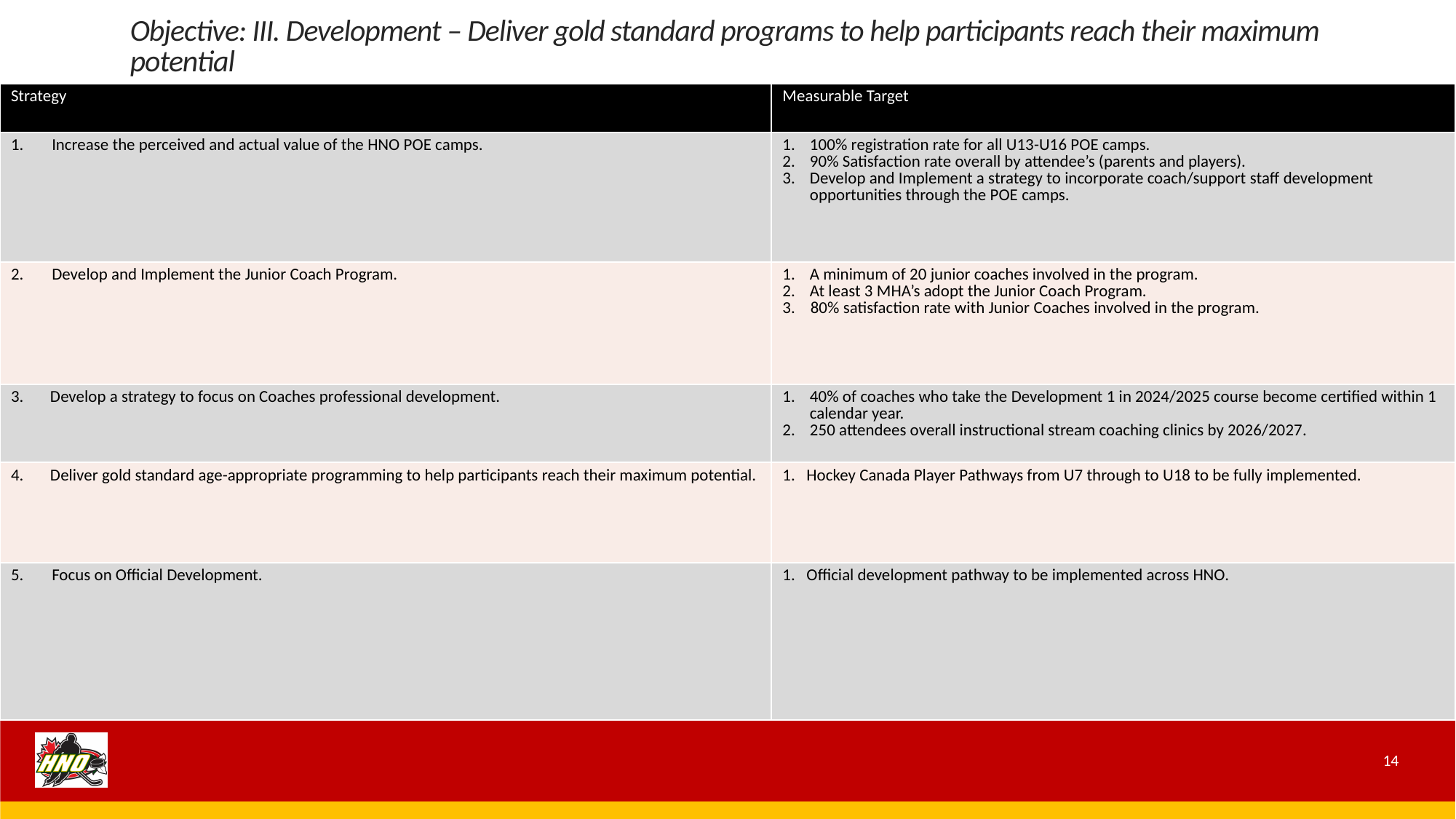

Objective: III. Development – Deliver gold standard programs to help participants reach their maximum potential
| Strategy | Measurable Target |
| --- | --- |
| Increase the perceived and actual value of the HNO POE camps. | 100% registration rate for all U13-U16 POE camps. 90% Satisfaction rate overall by attendee’s (parents and players). Develop and Implement a strategy to incorporate coach/support staff development opportunities through the POE camps. |
| Develop and Implement the Junior Coach Program. | A minimum of 20 junior coaches involved in the program. At least 3 MHA’s adopt the Junior Coach Program. 3. 80% satisfaction rate with Junior Coaches involved in the program. |
| 3. Develop a strategy to focus on Coaches professional development. | 40% of coaches who take the Development 1 in 2024/2025 course become certified within 1 calendar year. 250 attendees overall instructional stream coaching clinics by 2026/2027. |
| 4. Deliver gold standard age-appropriate programming to help participants reach their maximum potential. | 1. Hockey Canada Player Pathways from U7 through to U18 to be fully implemented. |
| Focus on Official Development. | 1. Official development pathway to be implemented across HNO. |
#

14